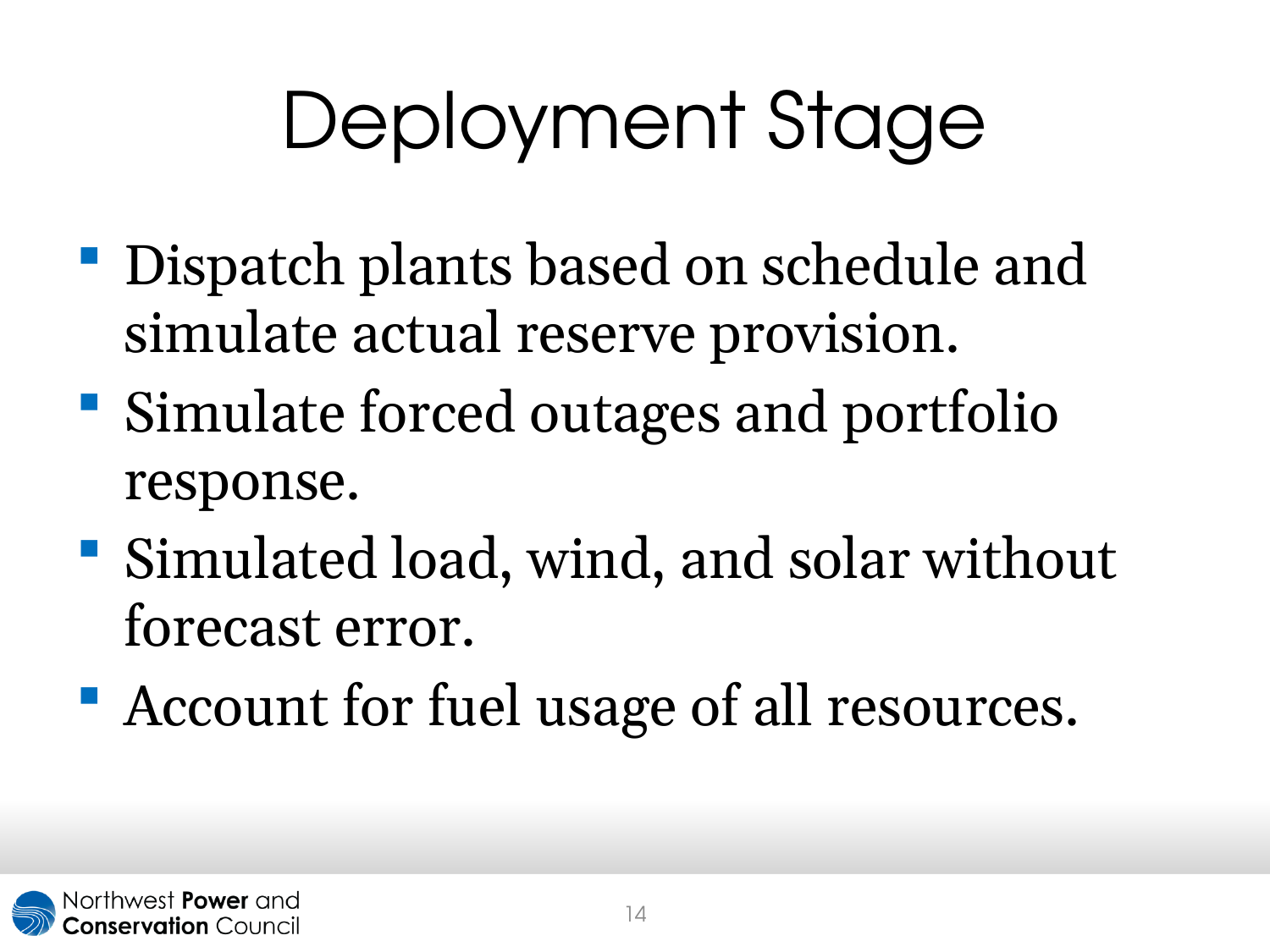

# Deployment Stage
Dispatch plants based on schedule and simulate actual reserve provision.
Simulate forced outages and portfolio response.
Simulated load, wind, and solar without forecast error.
Account for fuel usage of all resources.
14